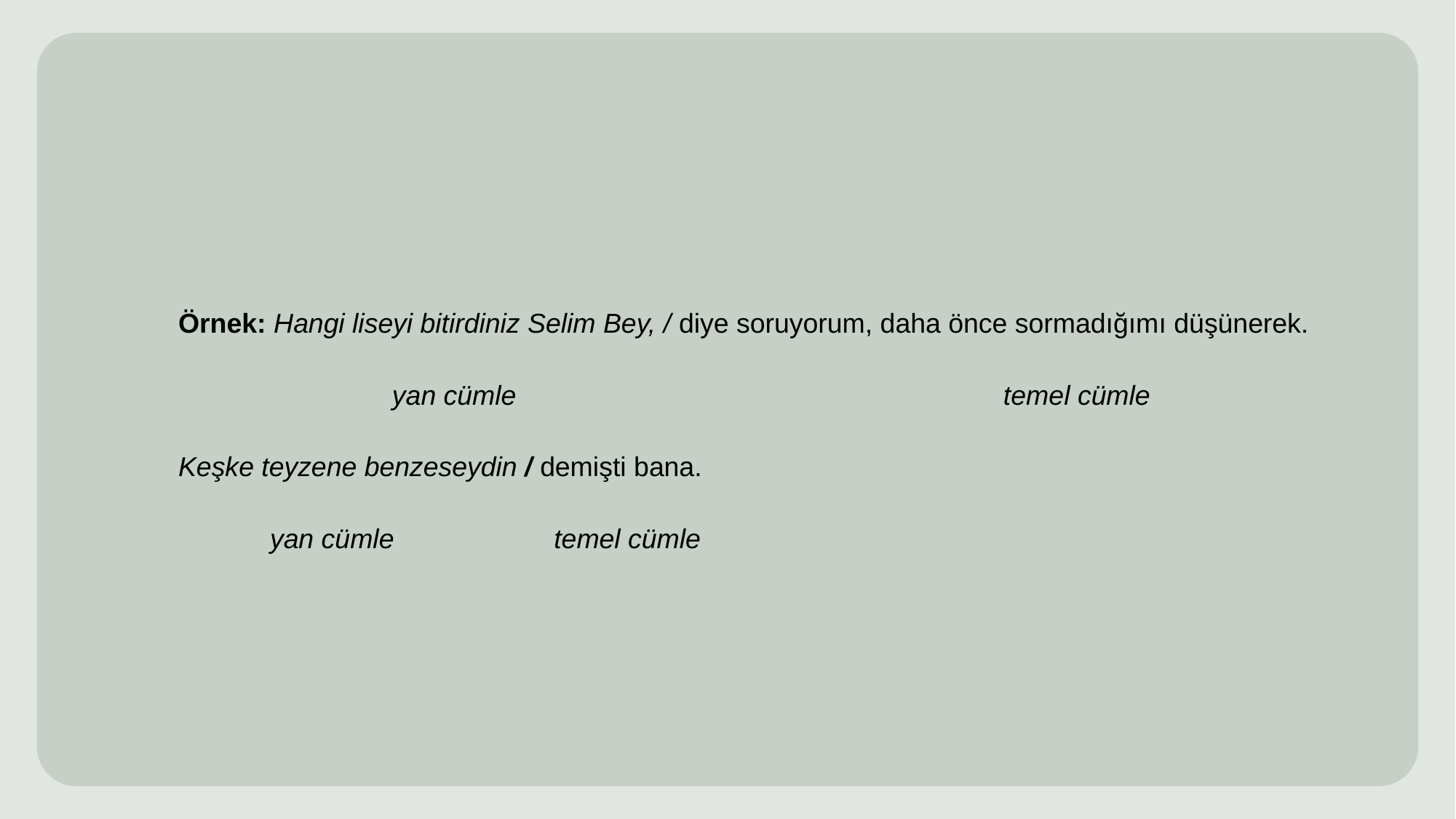

Örnek: Hangi liseyi bitirdiniz Selim Bey, / diye soruyorum, daha önce sormadığımı düşünerek.
                            yan cümle                                                                temel cümle
Keşke teyzene benzeseydin / demişti bana.
            yan cümle                     temel cümle